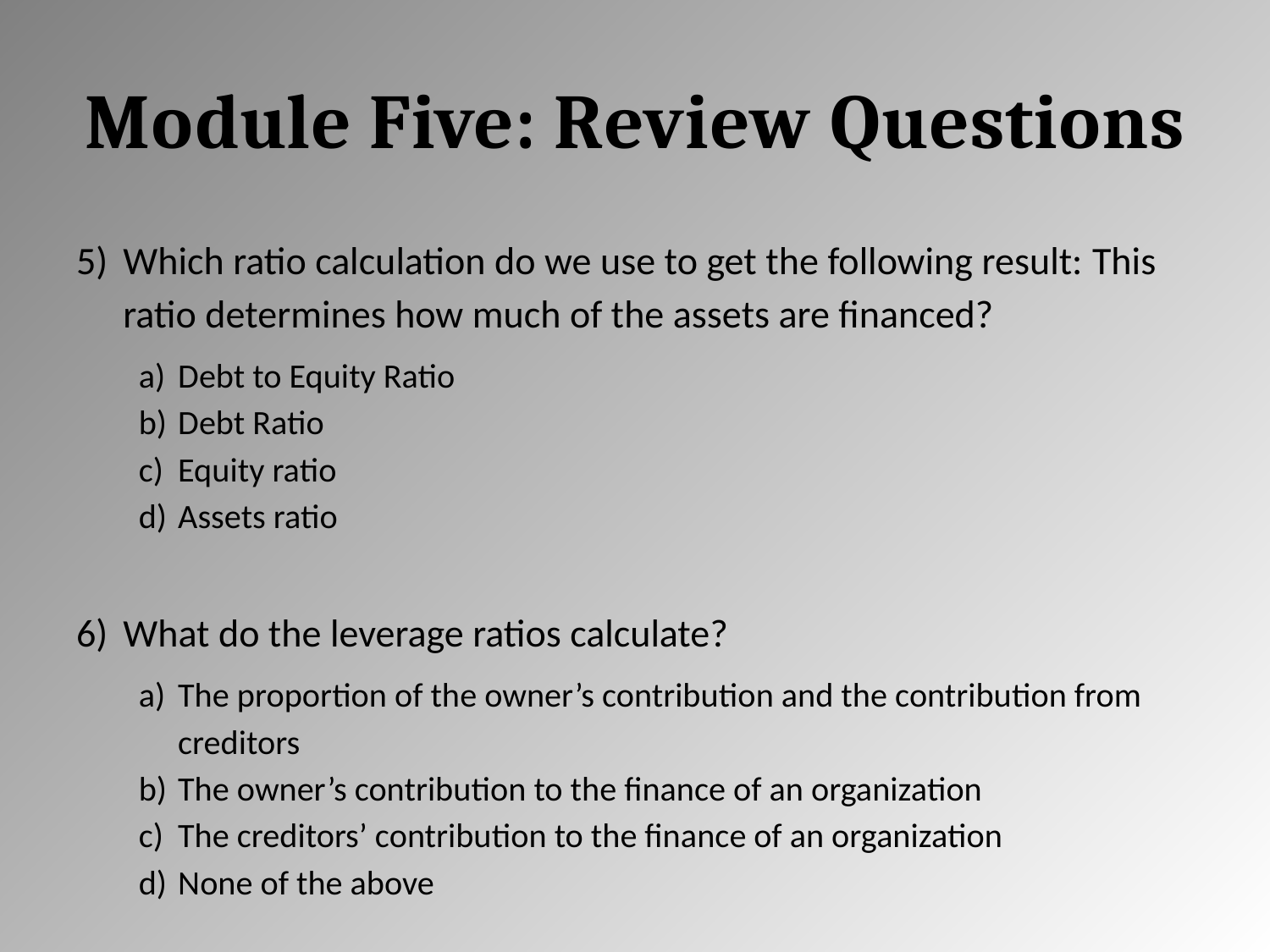

# Module Five: Review Questions
Which ratio calculation do we use to get the following result: This ratio determines how much of the assets are financed?
Debt to Equity Ratio
Debt Ratio
Equity ratio
Assets ratio

What do the leverage ratios calculate?
The proportion of the owner’s contribution and the contribution from creditors
The owner’s contribution to the finance of an organization
The creditors’ contribution to the finance of an organization
None of the above